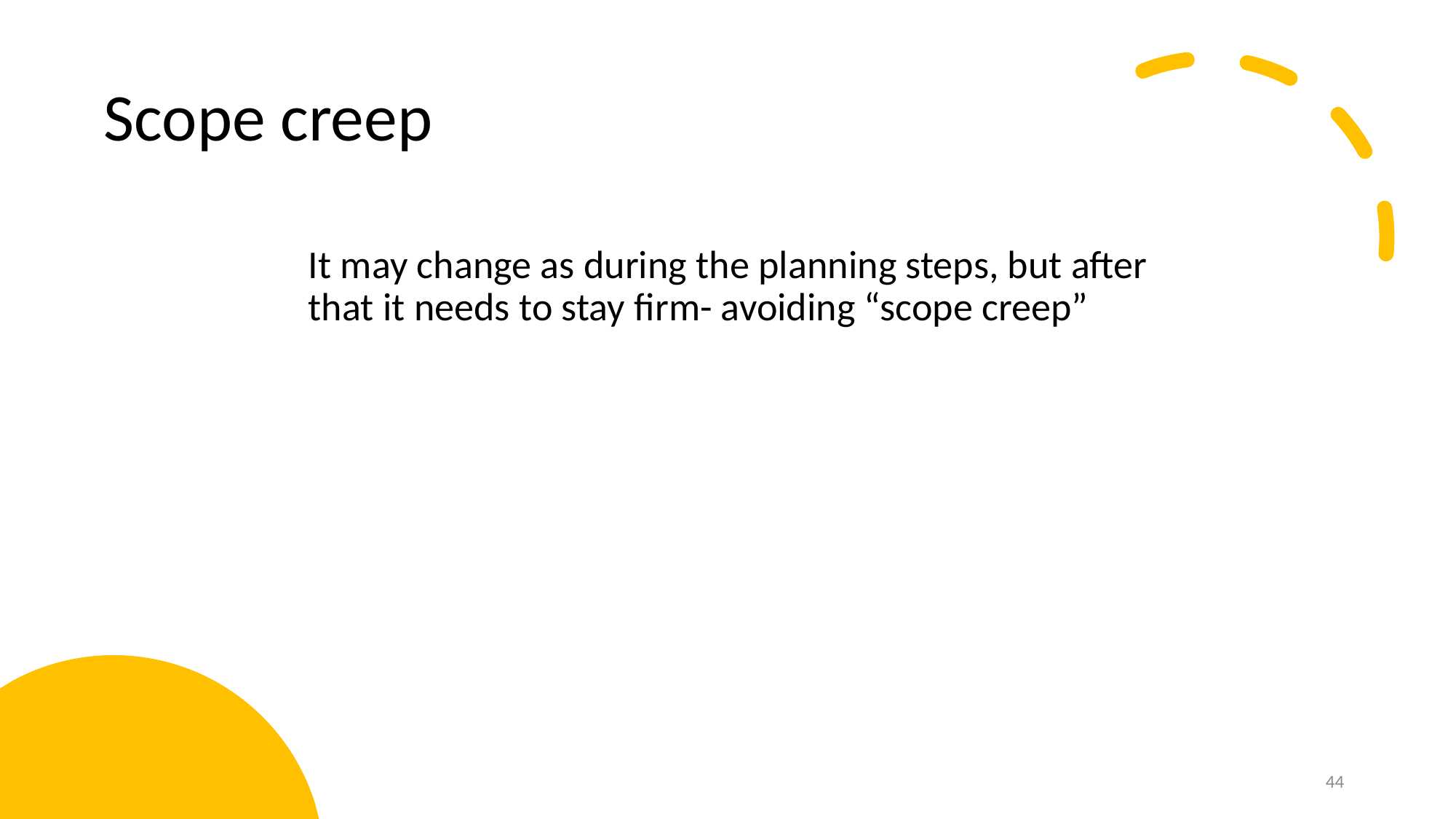

# Scope creep

It may change as during the planning steps, but after that it needs to stay firm- avoiding “scope creep”

44